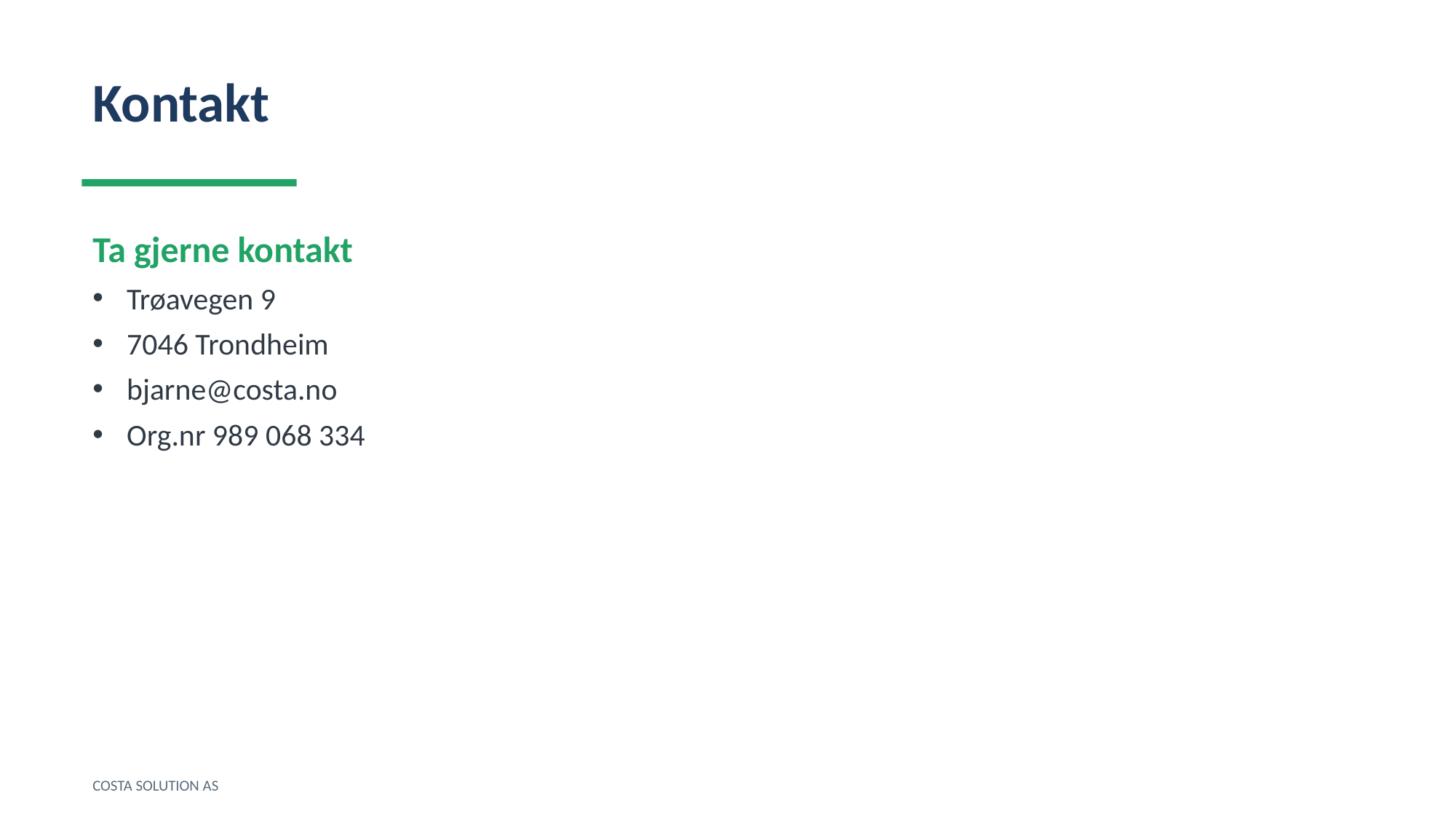

Kontakt

Ta gjerne kontakt
Trøavegen 9
7046 Trondheim
bjarne@costa.no
Org.nr 989 068 334
COSTA SOLUTION AS